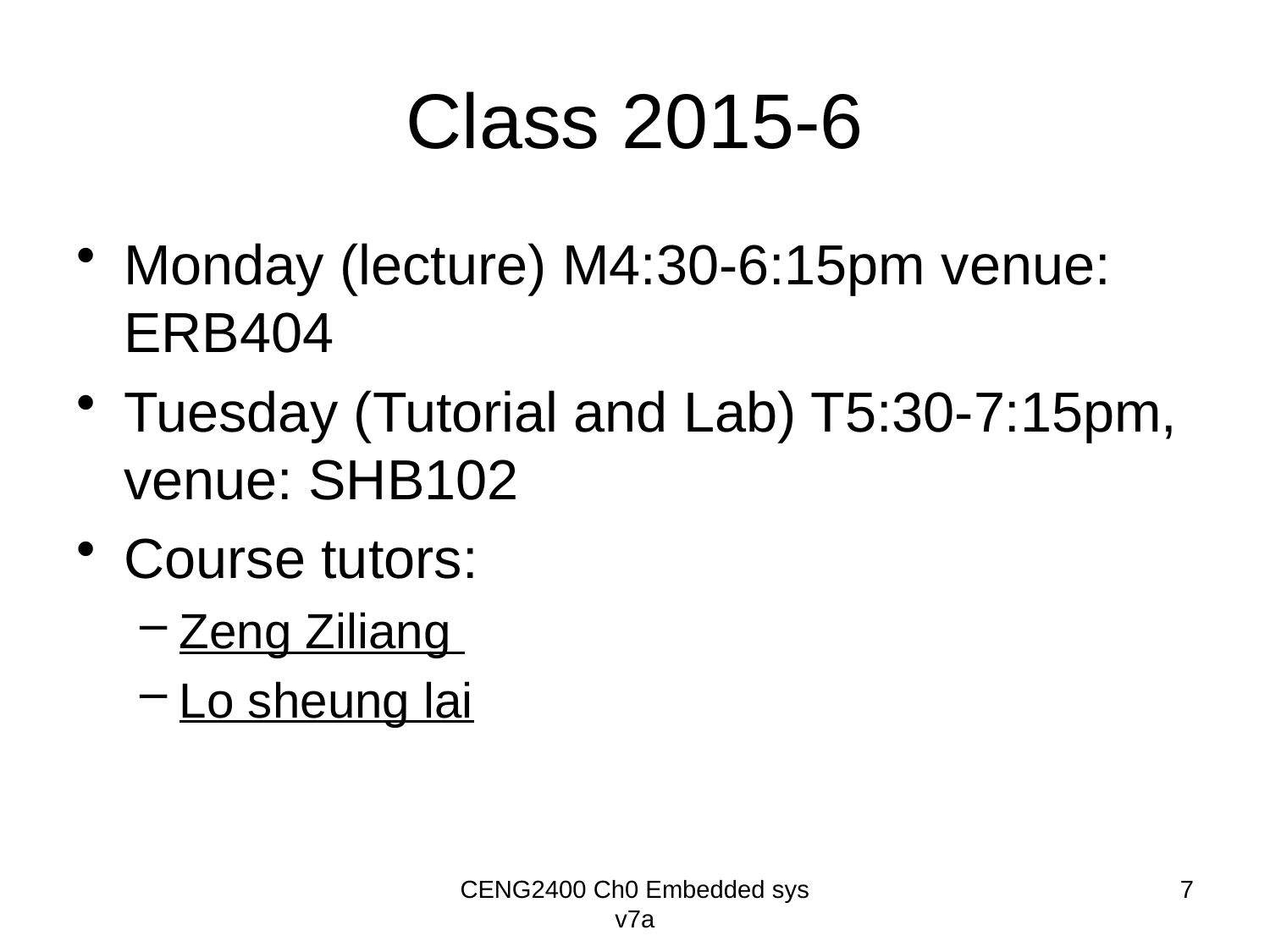

# Class 2015-6
Monday (lecture) M4:30-6:15pm venue: ERB404
Tuesday (Tutorial and Lab) T5:30-7:15pm, venue: SHB102
Course tutors:
Zeng Ziliang
Lo sheung lai
CENG2400 Ch0 Embedded sys v7a
7